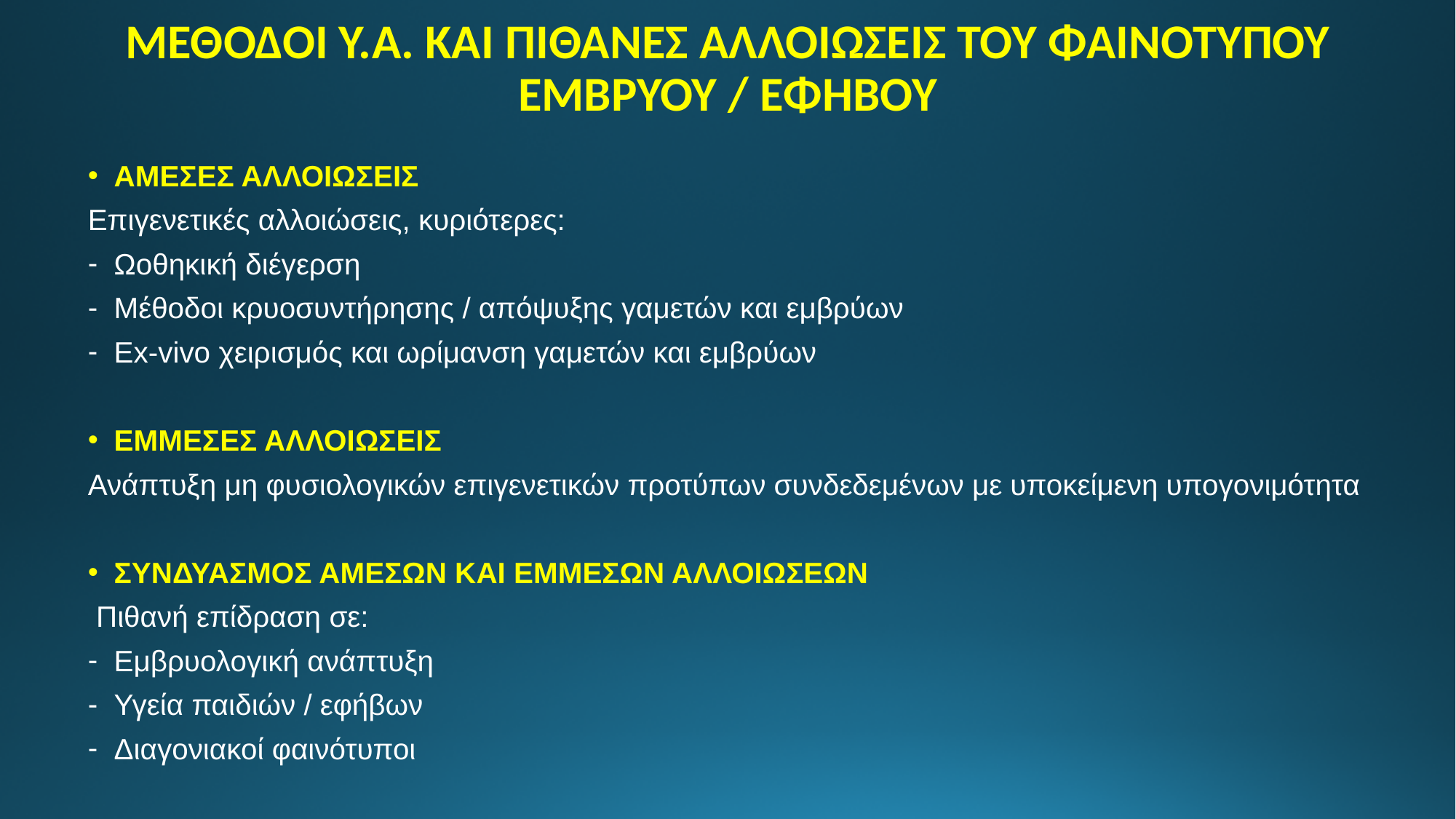

# ΜΕΘΟΔΟΙ Υ.Α. ΚΑΙ ΠΙΘΑΝΕΣ ΑΛΛΟΙΩΣΕΙΣ ΤΟΥ ΦΑΙΝΟΤΥΠΟΥ ΕΜΒΡΥΟΥ / ΕΦΗΒΟΥ
ΑΜΕΣΕΣ ΑΛΛΟΙΩΣΕΙΣ
Επιγενετικές αλλοιώσεις, κυριότερες:
Ωοθηκική διέγερση
Μέθοδοι κρυοσυντήρησης / απόψυξης γαμετών και εμβρύων
Ex-vivo χειρισμός και ωρίμανση γαμετών και εμβρύων

ΕΜΜΕΣΕΣ ΑΛΛΟΙΩΣΕΙΣ
Ανάπτυξη μη φυσιολογικών επιγενετικών προτύπων συνδεδεμένων με υποκείμενη υπογονιμότητα

ΣΥΝΔΥΑΣΜΟΣ ΑΜΕΣΩΝ ΚΑΙ ΕΜΜΕΣΩΝ ΑΛΛΟΙΩΣΕΩΝ
 Πιθανή επίδραση σε:
Εμβρυολογική ανάπτυξη
Υγεία παιδιών / εφήβων
Διαγονιακοί φαινότυποι